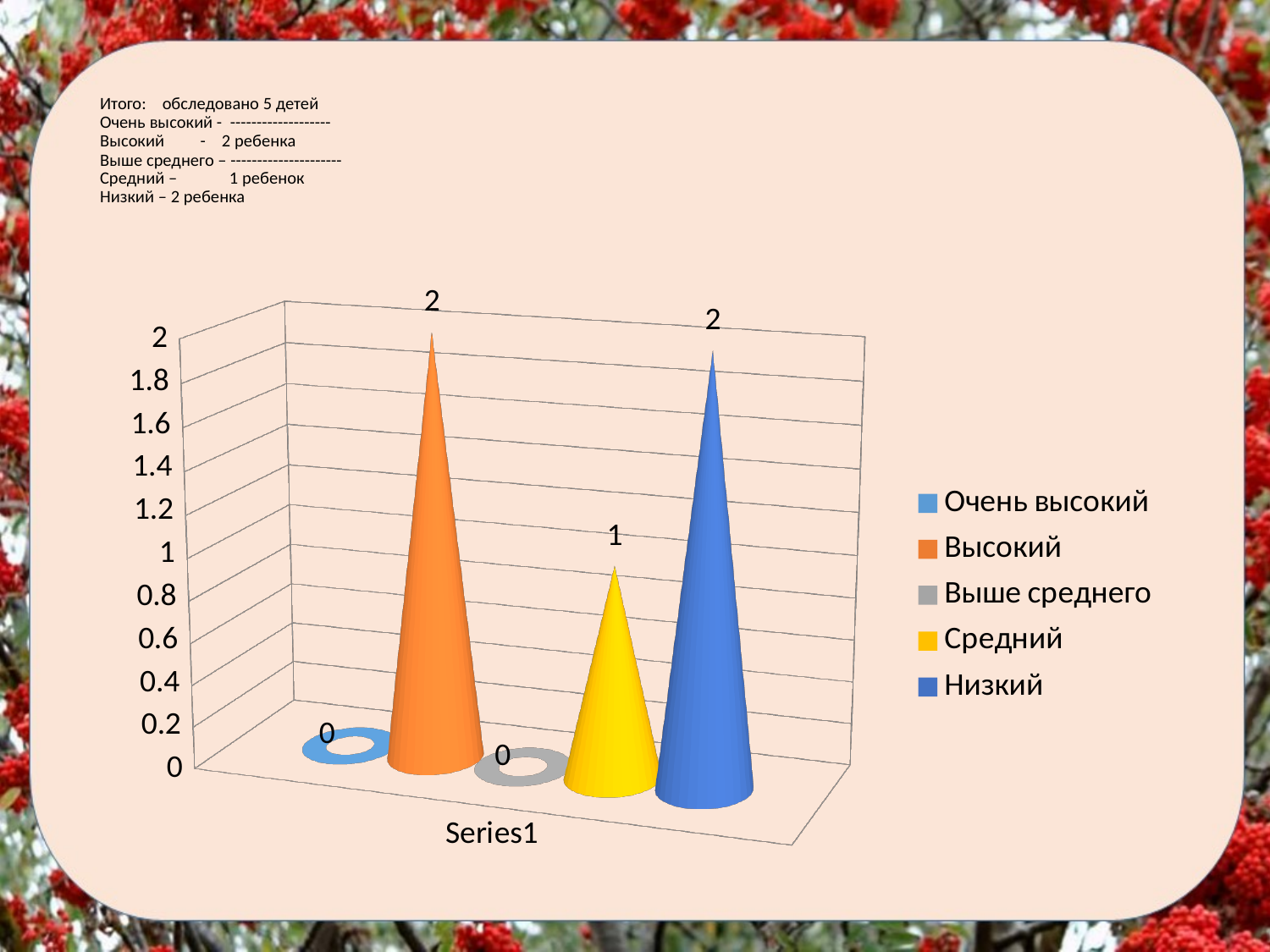

# Итого:    обследовано 5 детей Очень высокий -  ------------------- Высокий         -    2 ребенка Выше среднего – --------------------- Средний –             1 ребенок Низкий – 2 ребенка

[unsupported chart]